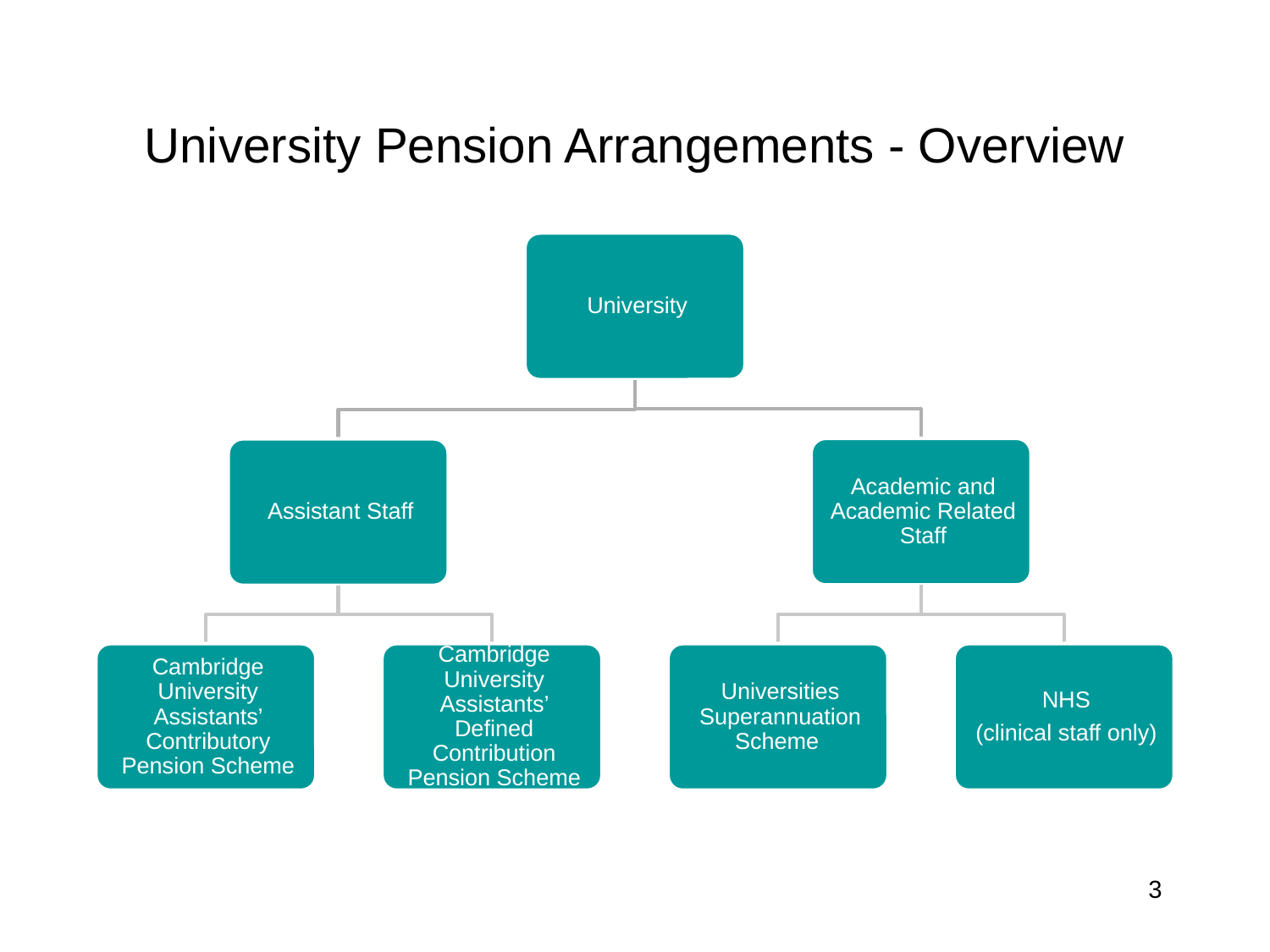

# University Pension Arrangements - Overview
University
Assistant Staff
Cambridge University Assistants’ Contributory Pension Scheme
Cambridge University Assistants’ Defined Contribution Pension Scheme
Academic and Academic Related Staff
Universities Superannuation Scheme
NHS
(clinical staff only)
3